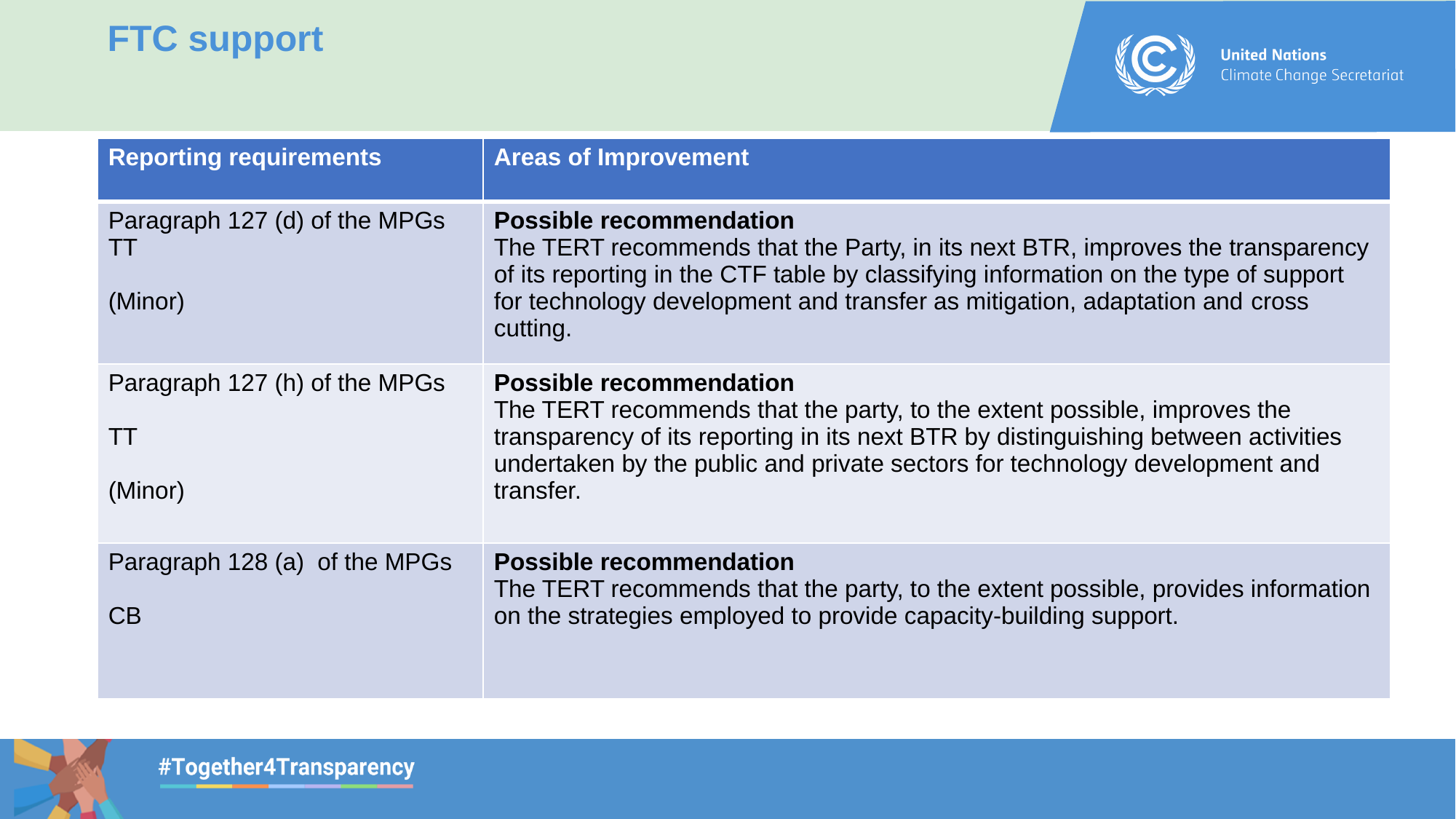

FTC support

| Reporting requirements | Areas of Improvement |
| --- | --- |
| Paragraph 127 (d) of the MPGs TT (Minor) | Possible recommendation The TERT recommends that the Party, in its next BTR, improves the transparency of its reporting in the CTF table by classifying information on the type of support for technology development and transfer as mitigation, adaptation and cross cutting. |
| Paragraph 127 (h) of the MPGs TT (Minor) | Possible recommendation The TERT recommends that the party, to the extent possible, improves the transparency of its reporting in its next BTR by distinguishing between activities undertaken by the public and private sectors for technology development and transfer. |
| Paragraph 128 (a)  of the MPGs CB | Possible recommendation The TERT recommends that the party, to the extent possible, provides information on the strategies employed to provide capacity-building support. |